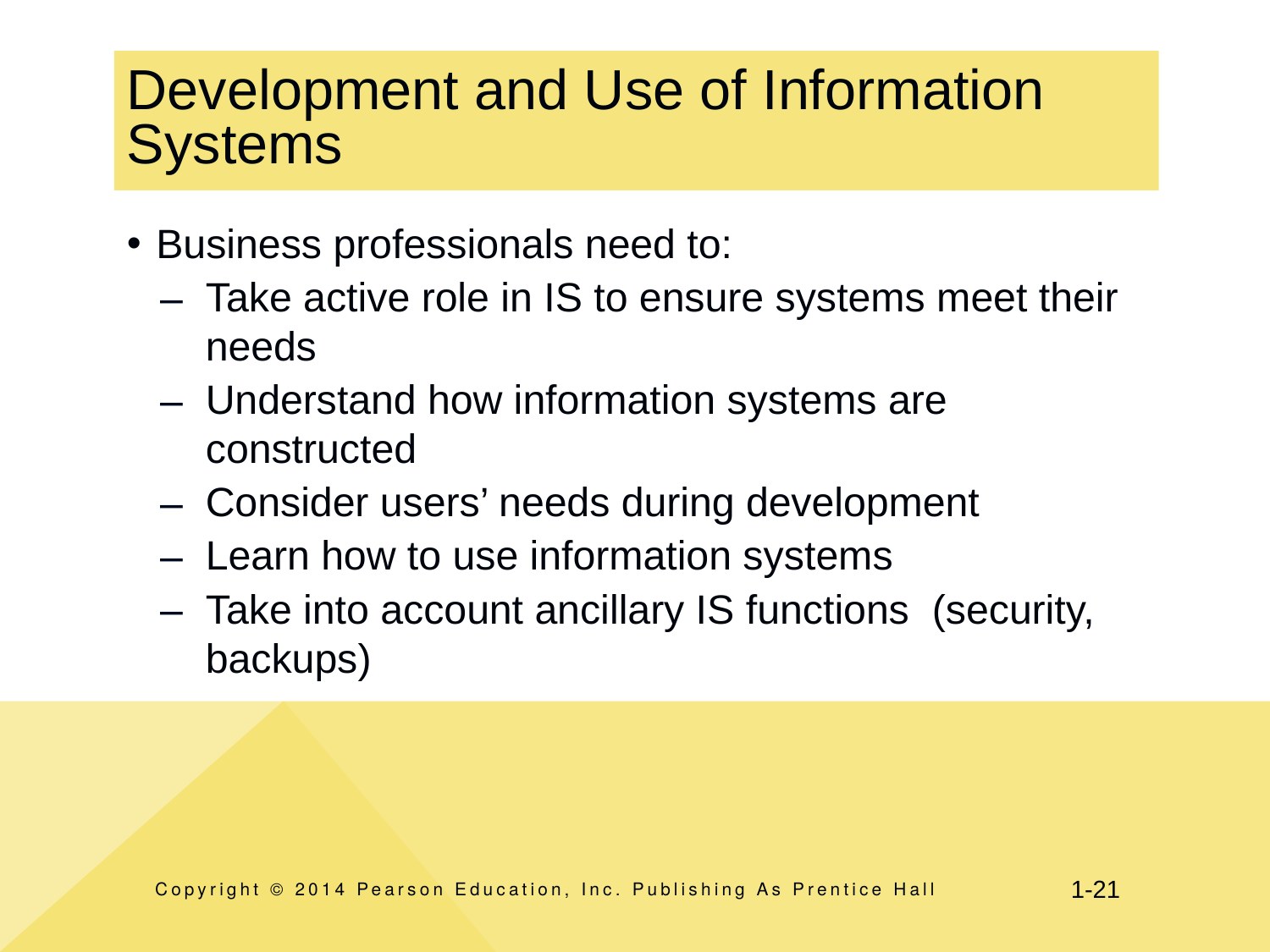

# Development and Use of Information Systems
Business professionals need to:
Take active role in IS to ensure systems meet their needs
Understand how information systems are constructed
Consider users’ needs during development
Learn how to use information systems
Take into account ancillary IS functions  (security,  backups)
Copyright © 2014 Pearson Education, Inc. Publishing As Prentice Hall